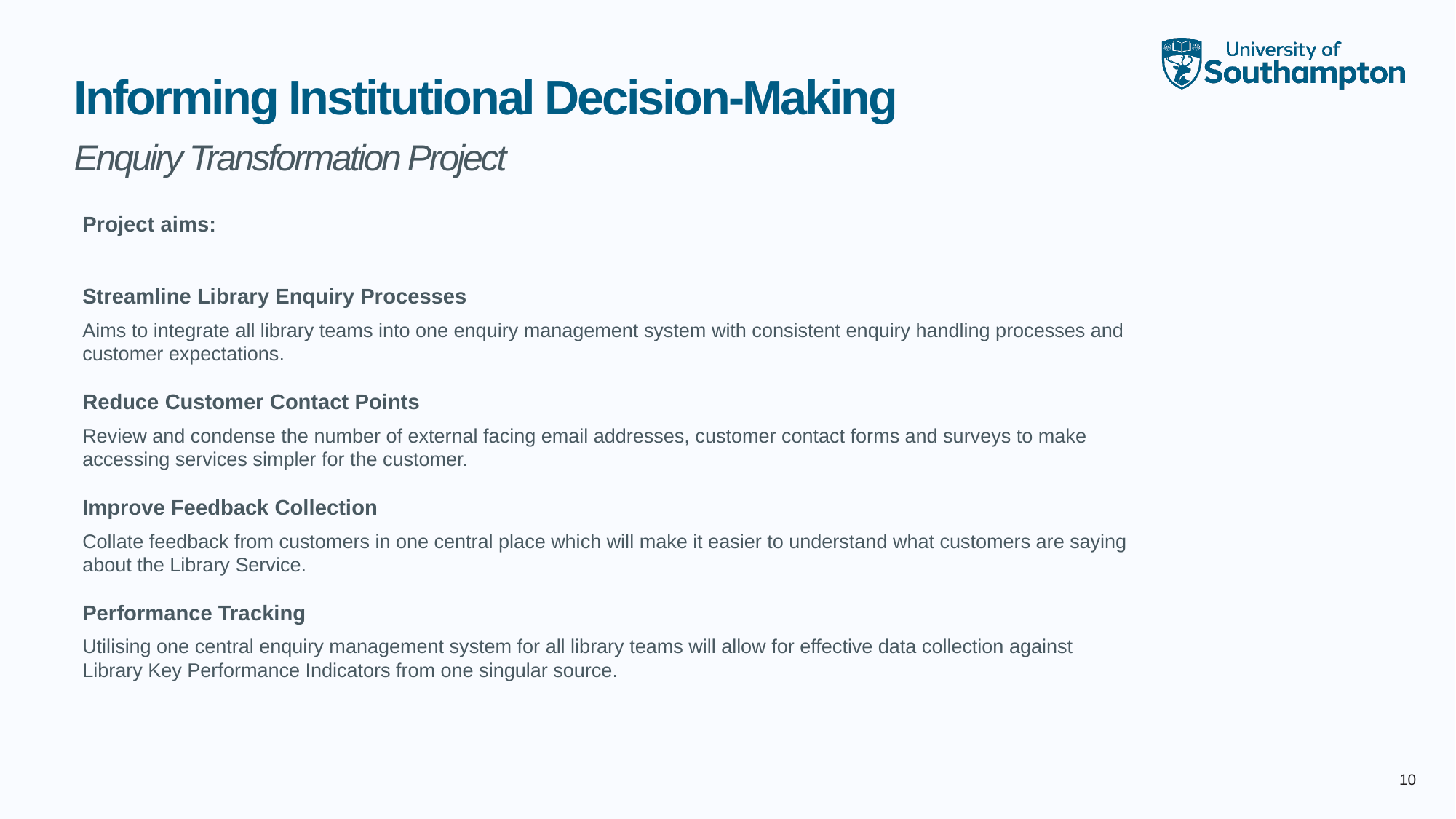

# Informing Institutional Decision-Making
Enquiry Transformation Project
Project aims:
Streamline Library Enquiry Processes
Aims to integrate all library teams into one enquiry management system with consistent enquiry handling processes and customer expectations.
Reduce Customer Contact Points
Review and condense the number of external facing email addresses, customer contact forms and surveys to make accessing services simpler for the customer.
Improve Feedback Collection
Collate feedback from customers in one central place which will make it easier to understand what customers are saying about the Library Service.
Performance Tracking
Utilising one central enquiry management system for all library teams will allow for effective data collection against Library Key Performance Indicators from one singular source.